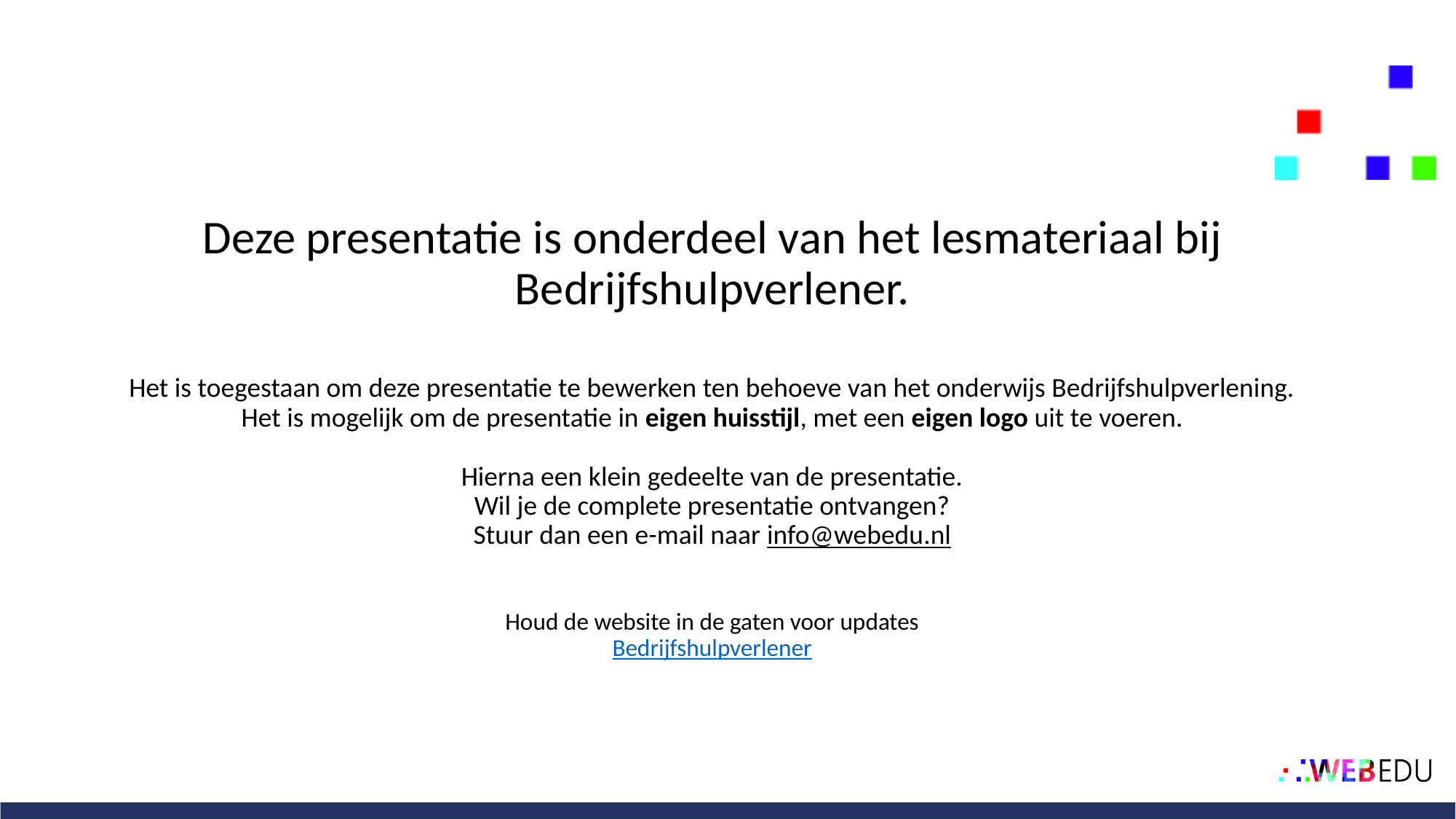

# Deze presentatie is onderdeel van het lesmateriaal bij Bedrijfshulpverlener. Het is toegestaan om deze presentatie te bewerken ten behoeve van het onderwijs Bedrijfshulpverlening. Het is mogelijk om de presentatie in eigen huisstijl, met een eigen logo uit te voeren. Hierna een klein gedeelte van de presentatie. Wil je de complete presentatie ontvangen? Stuur dan een e-mail naar info@webedu.nl Houd de website in de gaten voor updates Bedrijfshulpverlener